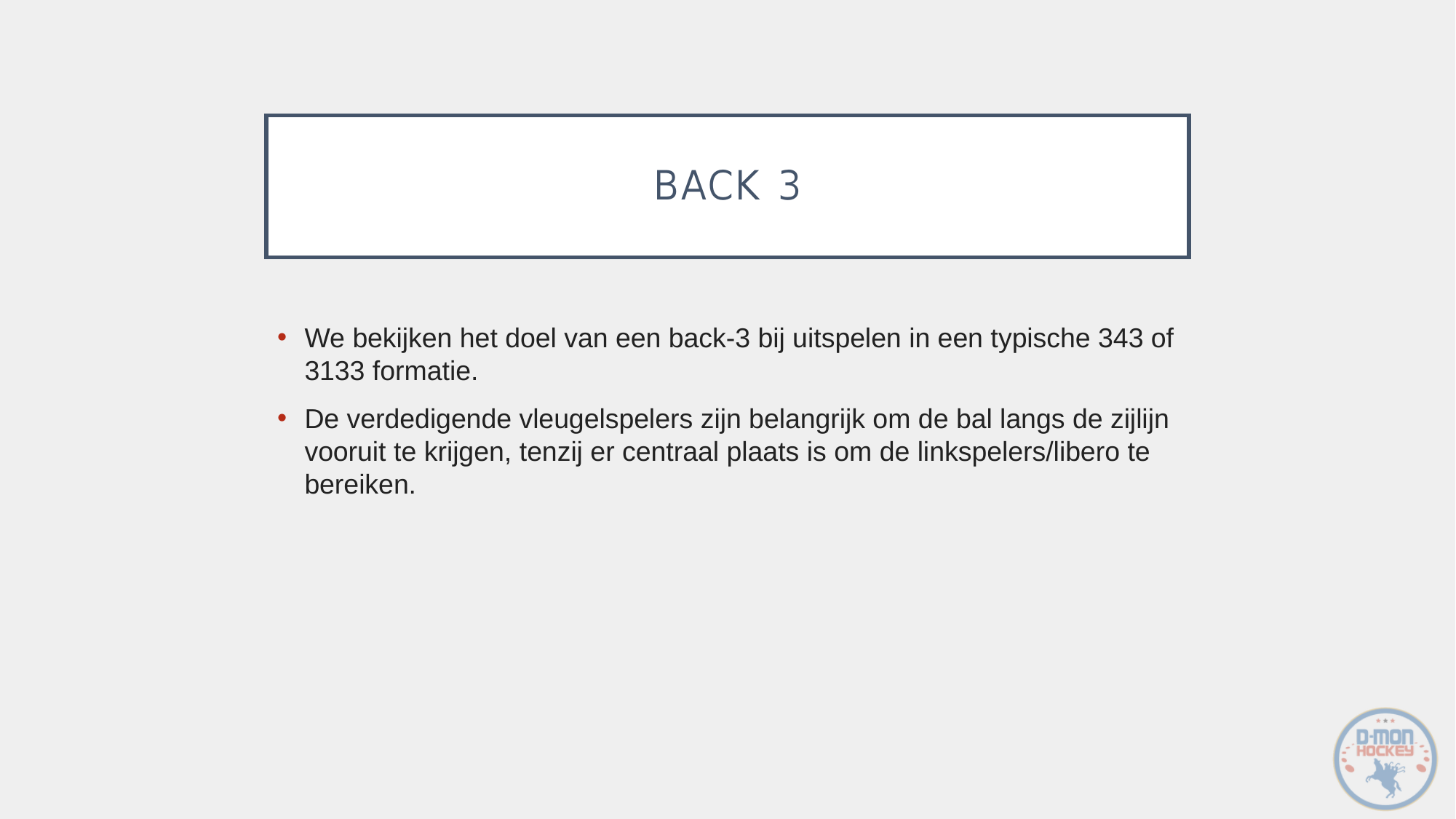

# back 3
We bekijken het doel van een back-3 bij uitspelen in een typische 343 of 3133 formatie.
De verdedigende vleugelspelers zijn belangrijk om de bal langs de zijlijn vooruit te krijgen, tenzij er centraal plaats is om de linkspelers/libero te bereiken.